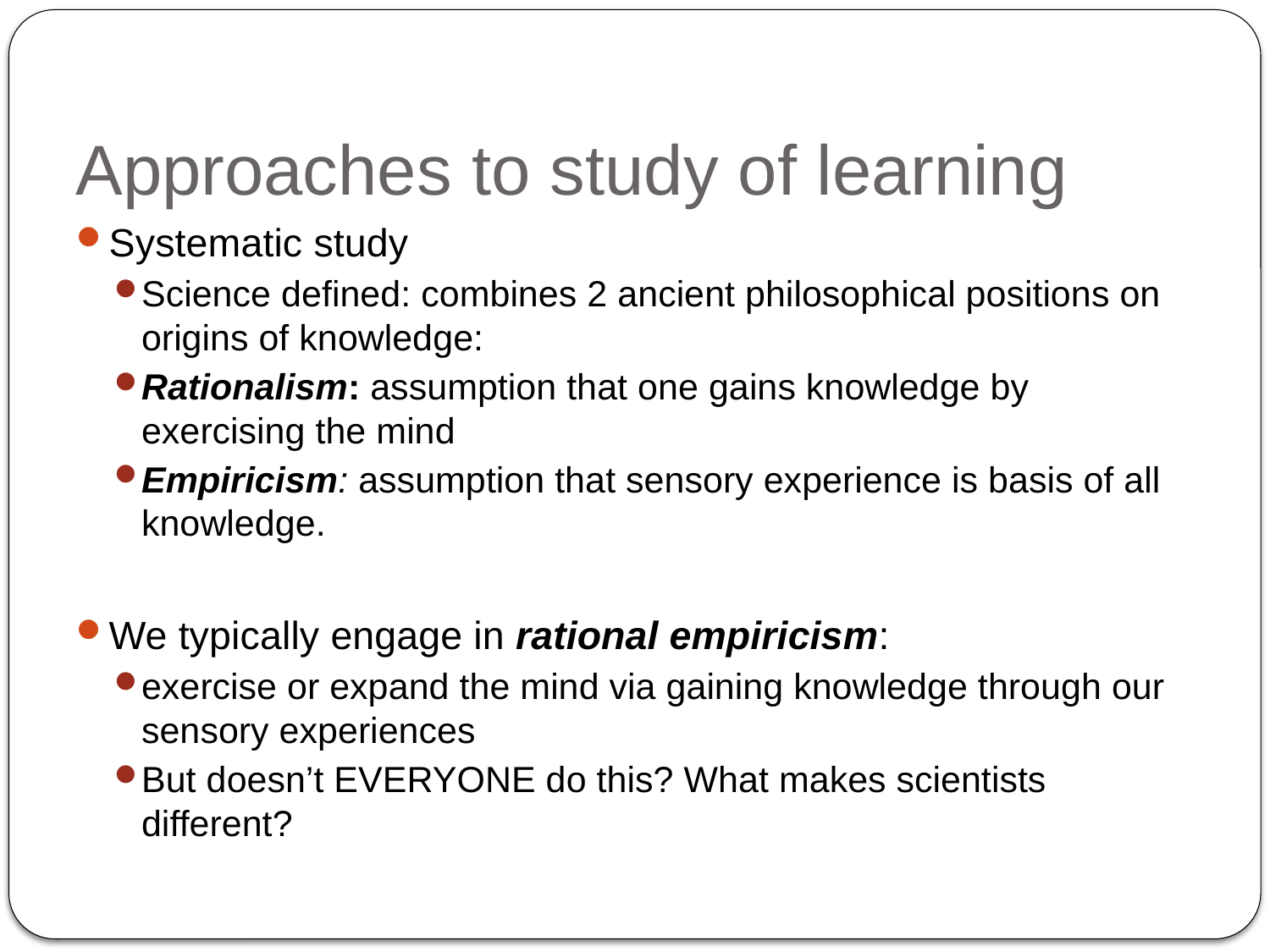

# Approaches to study of learning
Systematic study
Science defined: combines 2 ancient philosophical positions on origins of knowledge:
Rationalism: assumption that one gains knowledge by exercising the mind
Empiricism: assumption that sensory experience is basis of all knowledge.

We typically engage in rational empiricism:
exercise or expand the mind via gaining knowledge through our sensory experiences
But doesn’t EVERYONE do this? What makes scientists different?